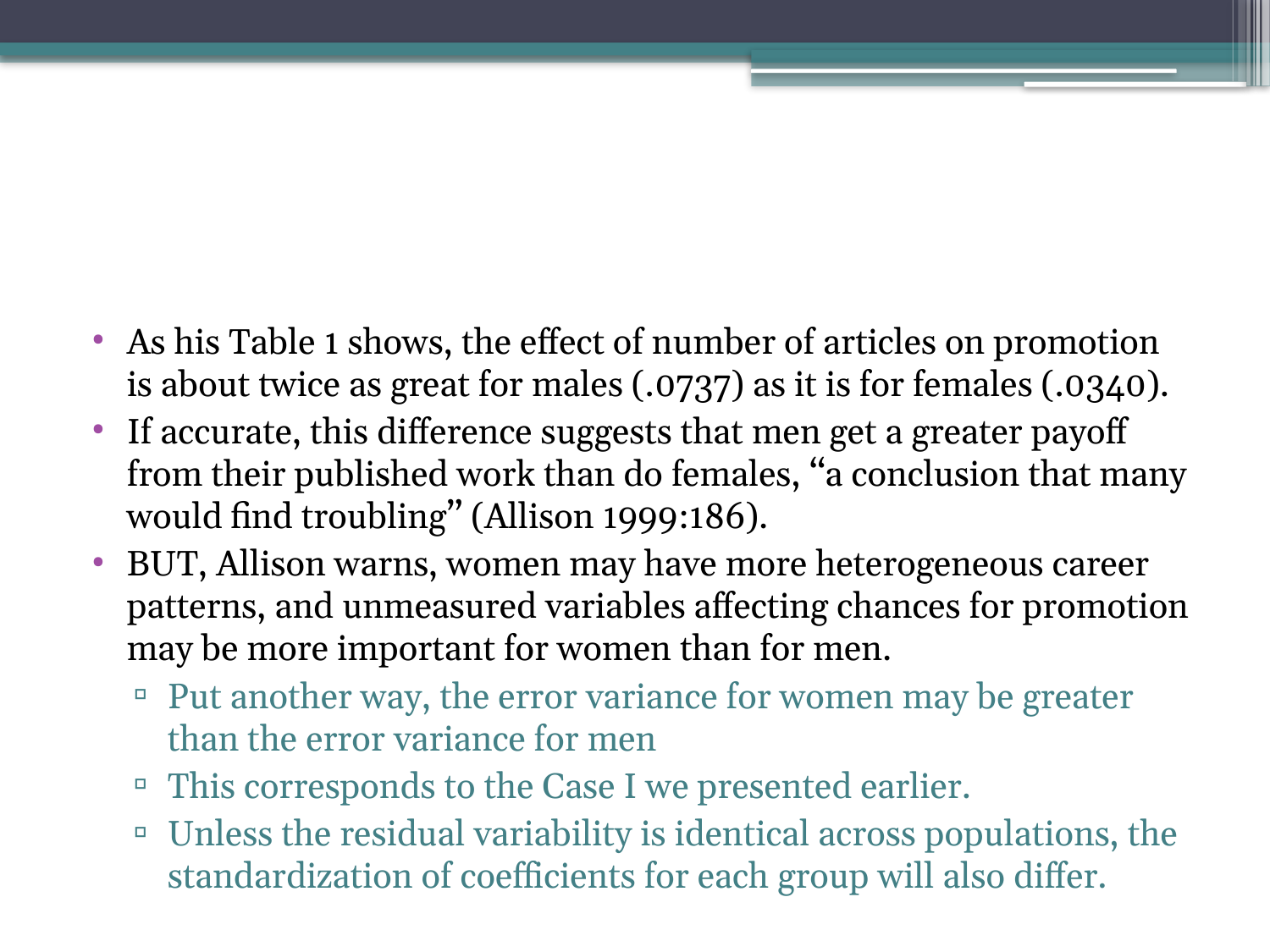

#
As his Table 1 shows, the effect of number of articles on promotion is about twice as great for males (.0737) as it is for females (.0340).
If accurate, this difference suggests that men get a greater payoff from their published work than do females, ‘‘a conclusion that many would find troubling’’ (Allison 1999:186).
BUT, Allison warns, women may have more heterogeneous career patterns, and unmeasured variables affecting chances for promotion may be more important for women than for men.
Put another way, the error variance for women may be greater than the error variance for men
This corresponds to the Case I we presented earlier.
Unless the residual variability is identical across populations, the standardization of coefficients for each group will also differ.